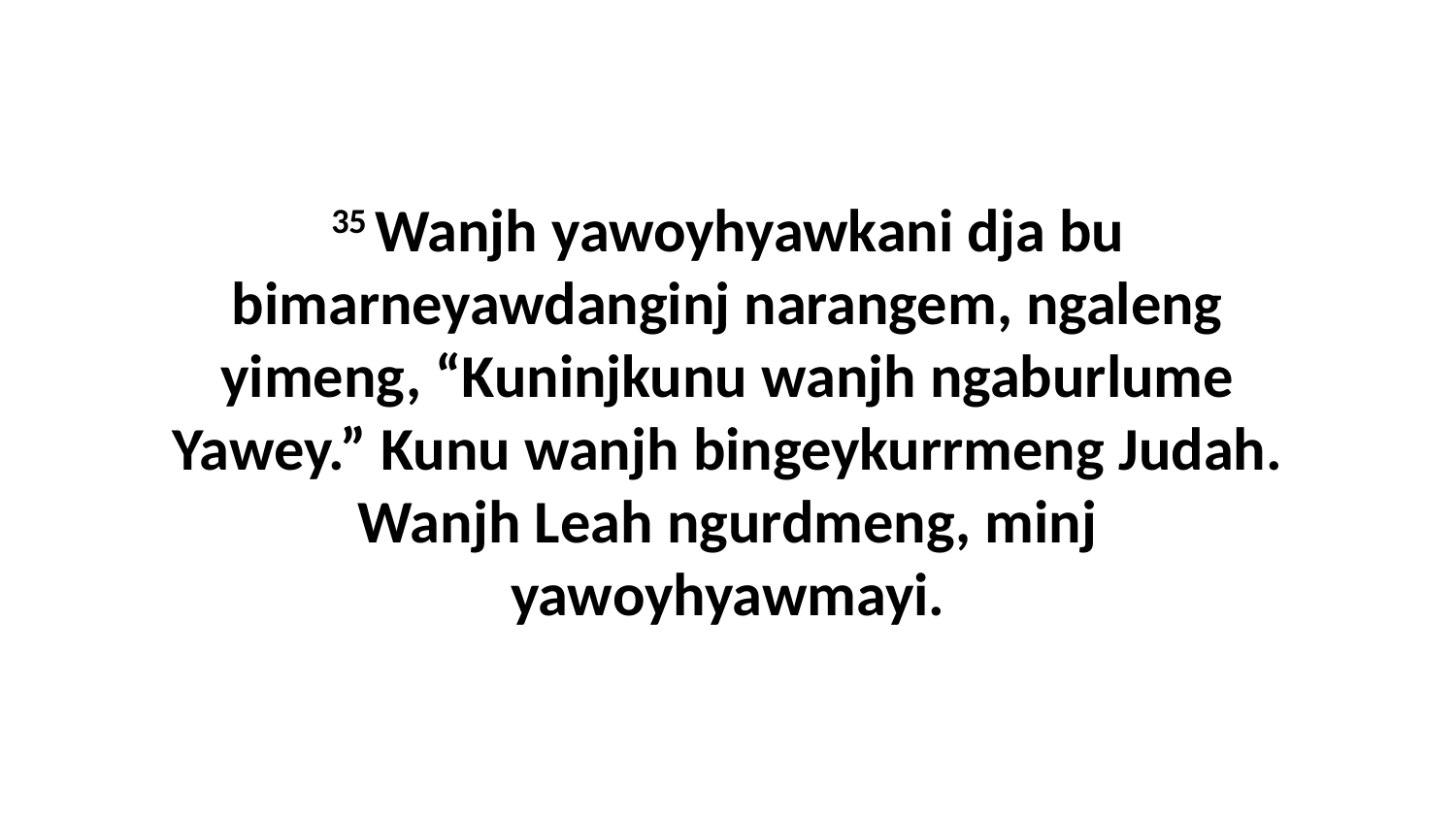

35 Wanjh yawoyhyawkani dja bu bimarneyawdanginj narangem, ngaleng yimeng, “Kuninjkunu wanjh ngaburlume Yawey.” Kunu wanjh bingeykurrmeng Judah. Wanjh Leah ngurdmeng, minj yawoyhyawmayi.